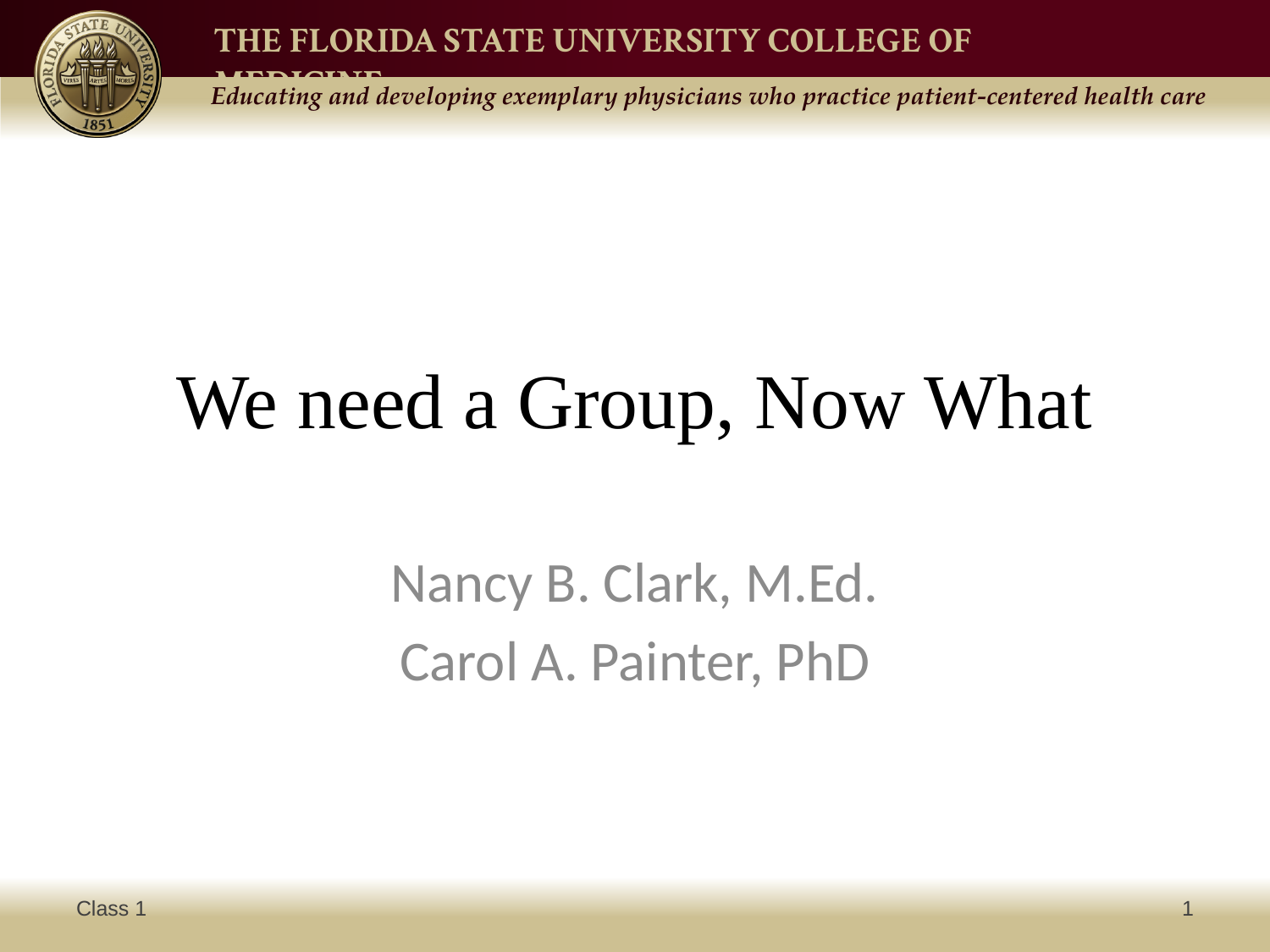

# We need a Group, Now What
Nancy B. Clark, M.Ed.
Carol A. Painter, PhD
Class 1
1